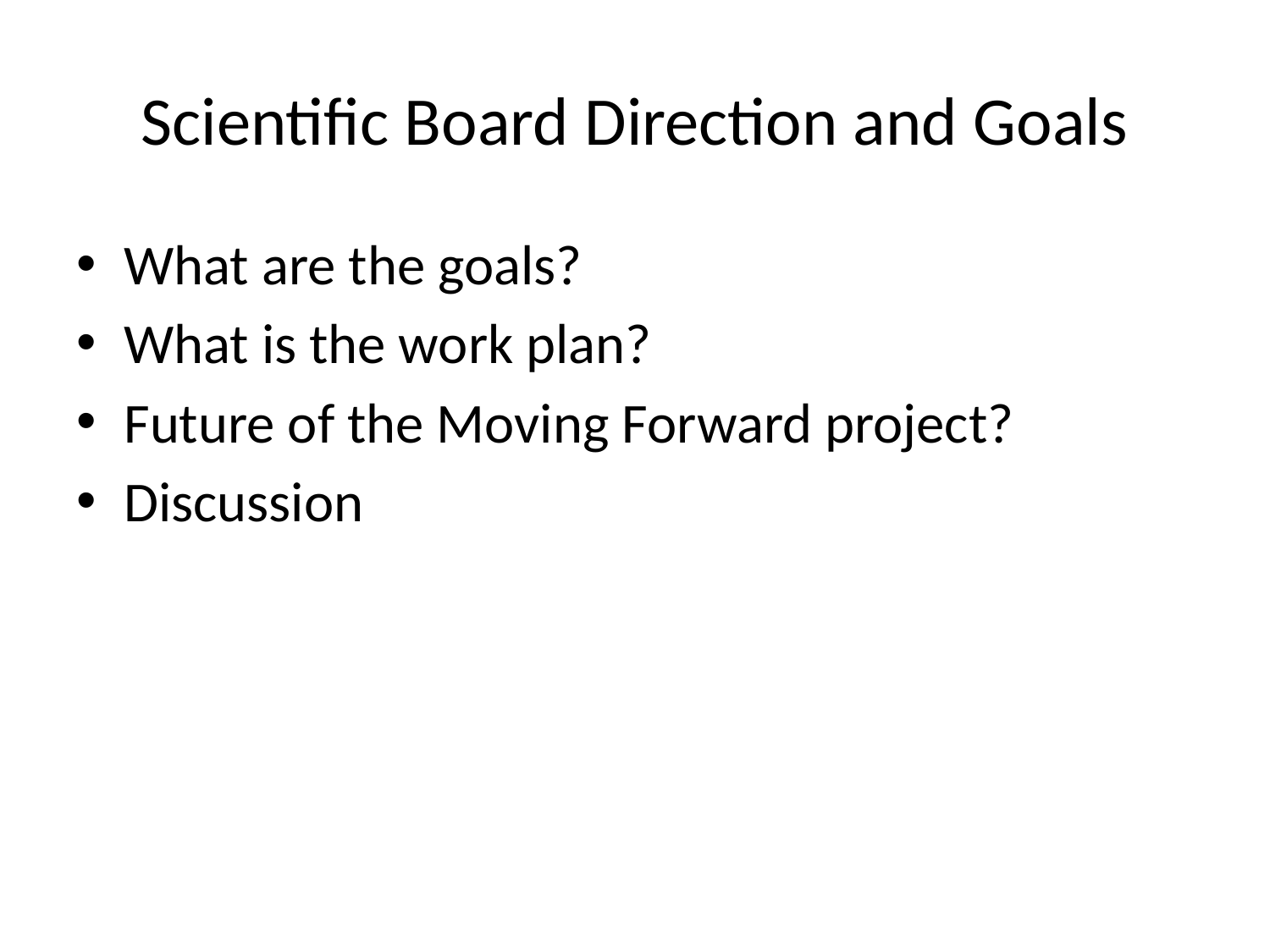

# Scientific Board Direction and Goals
What are the goals?
What is the work plan?
Future of the Moving Forward project?
Discussion